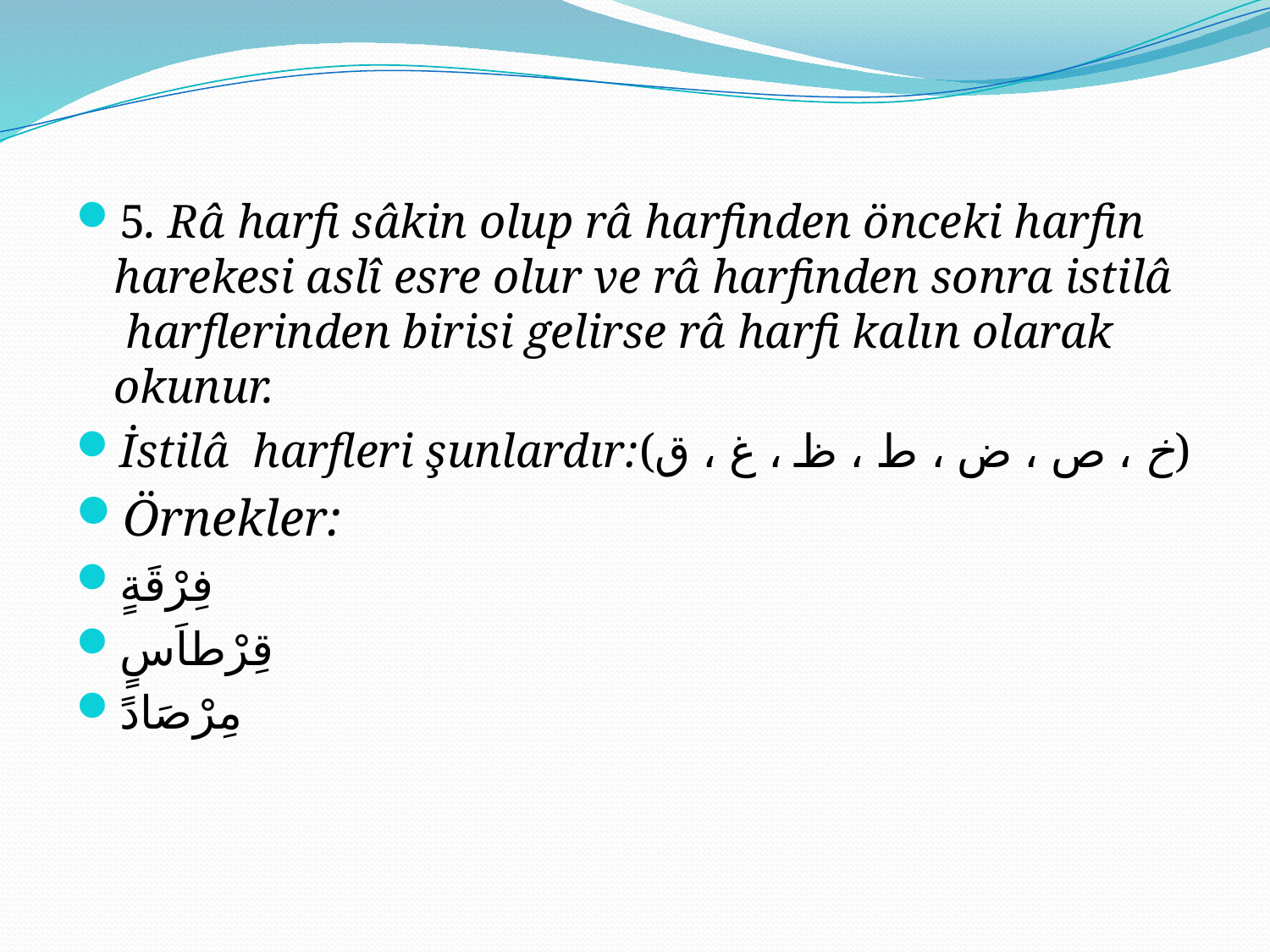

#
5. Râ harfi sâkin olup râ harfinden önceki harfin harekesi aslî esre olur ve râ harfinden sonra istilâ  harflerinden birisi gelirse râ harfi kalın olarak okunur.
İstilâ  harfleri şunlardır:(خ ، ص ، ض ، ط ، ظ ، غ ، ق)
Örnekler:
فِرْقَةٍ
قِرْطاَسٍ
مِرْصَادً